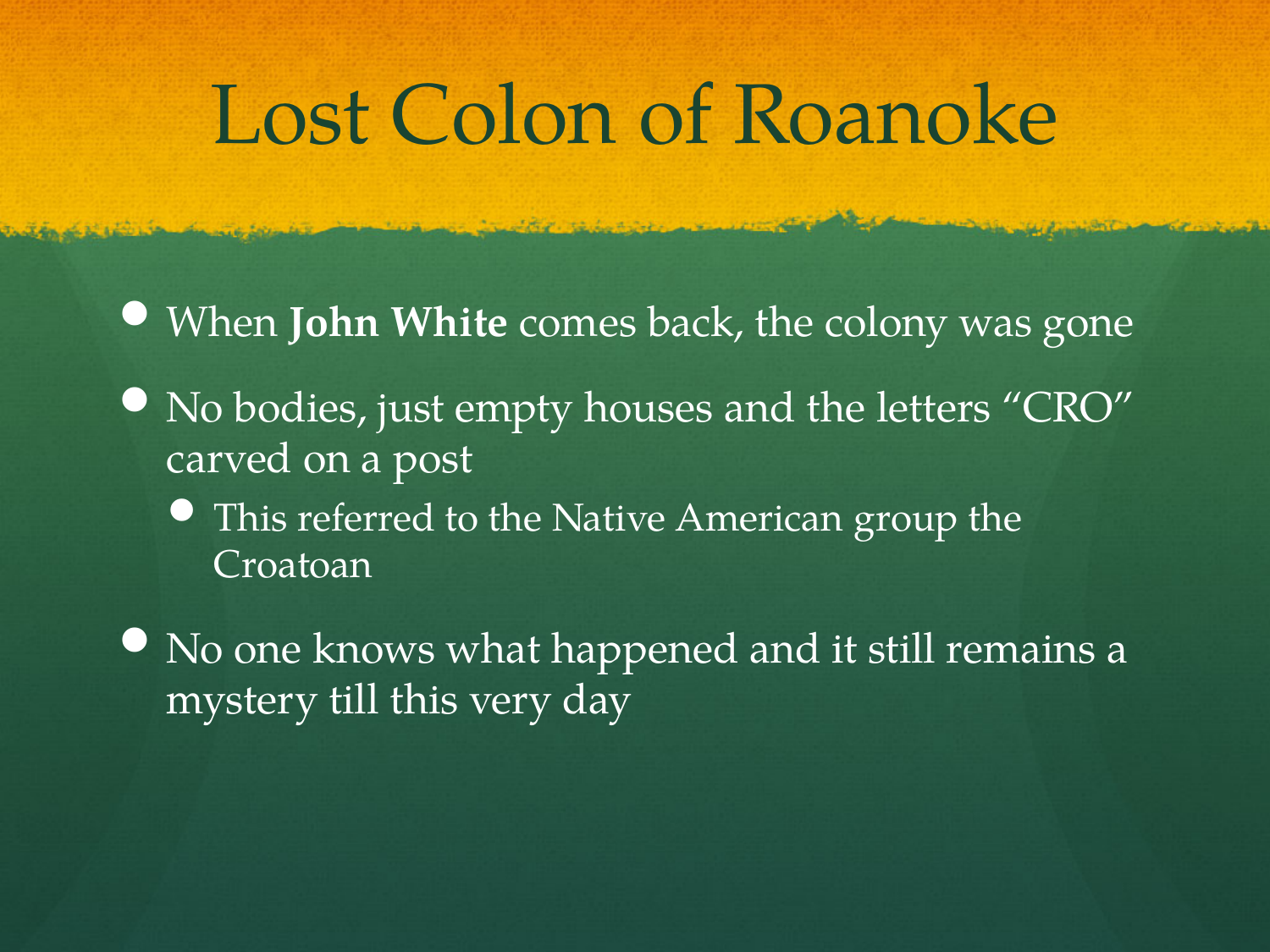

# Lost Colon of Roanoke
When John White comes back, the colony was gone
No bodies, just empty houses and the letters “CRO” carved on a post
This referred to the Native American group the Croatoan
No one knows what happened and it still remains a mystery till this very day